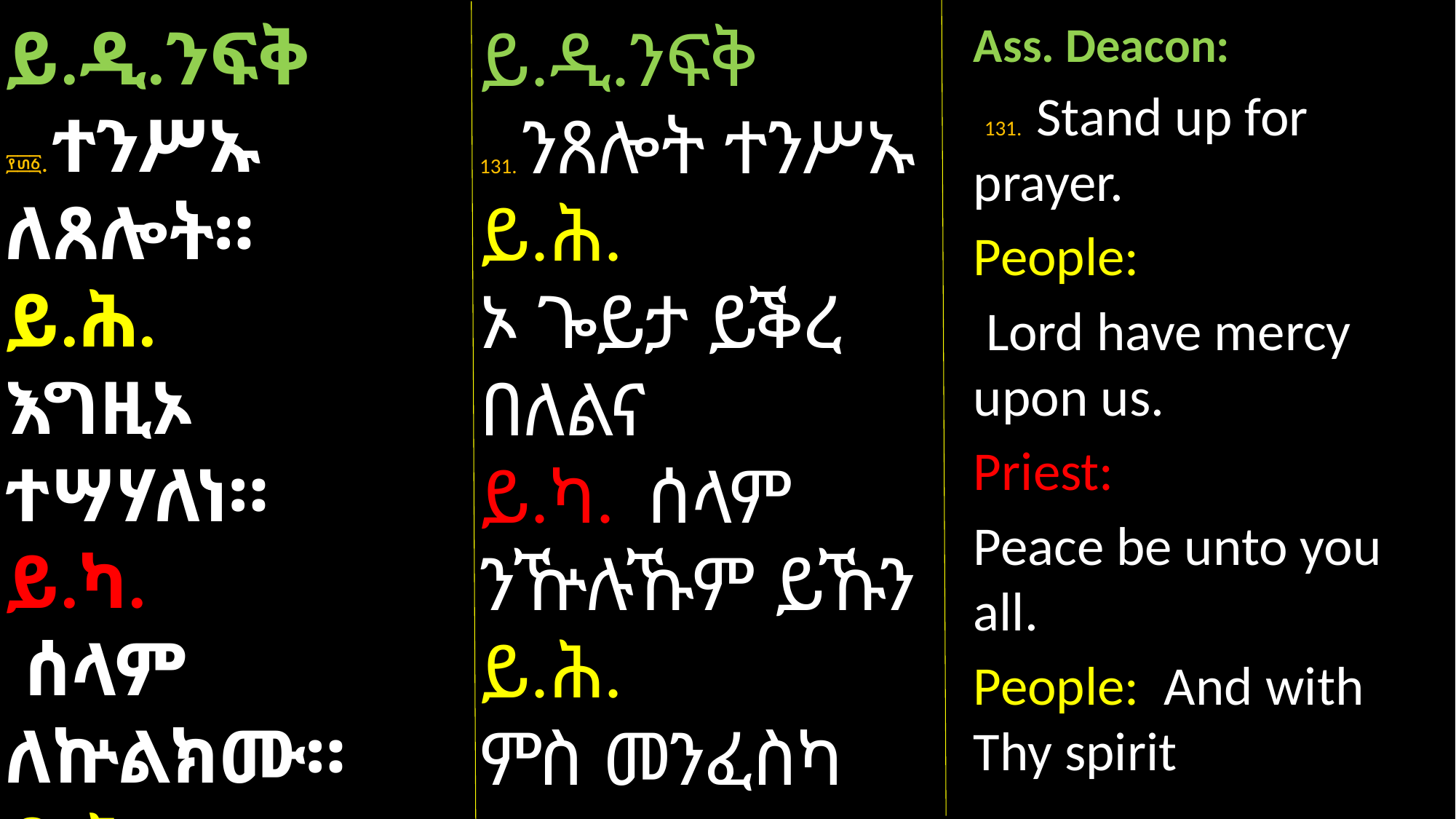

ይ.ዲ.ንፍቅ
፻፴፩. ተንሥኡ ለጸሎት።
ይ.ሕ.
እግዚኦ ተሣሃለነ።
ይ.ካ.
 ሰላም ለኵልክሙ።
ይ.ሕ.
 ምስለ መንፈስከ።
ይ.ዲ.ንፍቅ
131. ንጸሎት ተንሥኡ
ይ.ሕ.
ኦ ጐይታ ይቕረ በለልና
ይ.ካ.  ሰላም ንዅሉኹም ይኹን
ይ.ሕ.
ምስ መንፈስካ
Ass. Deacon:
 131.   Stand up for prayer.
People:
 Lord have mercy upon us.
Priest:
Peace be unto you all.
People:  And with Thy spirit